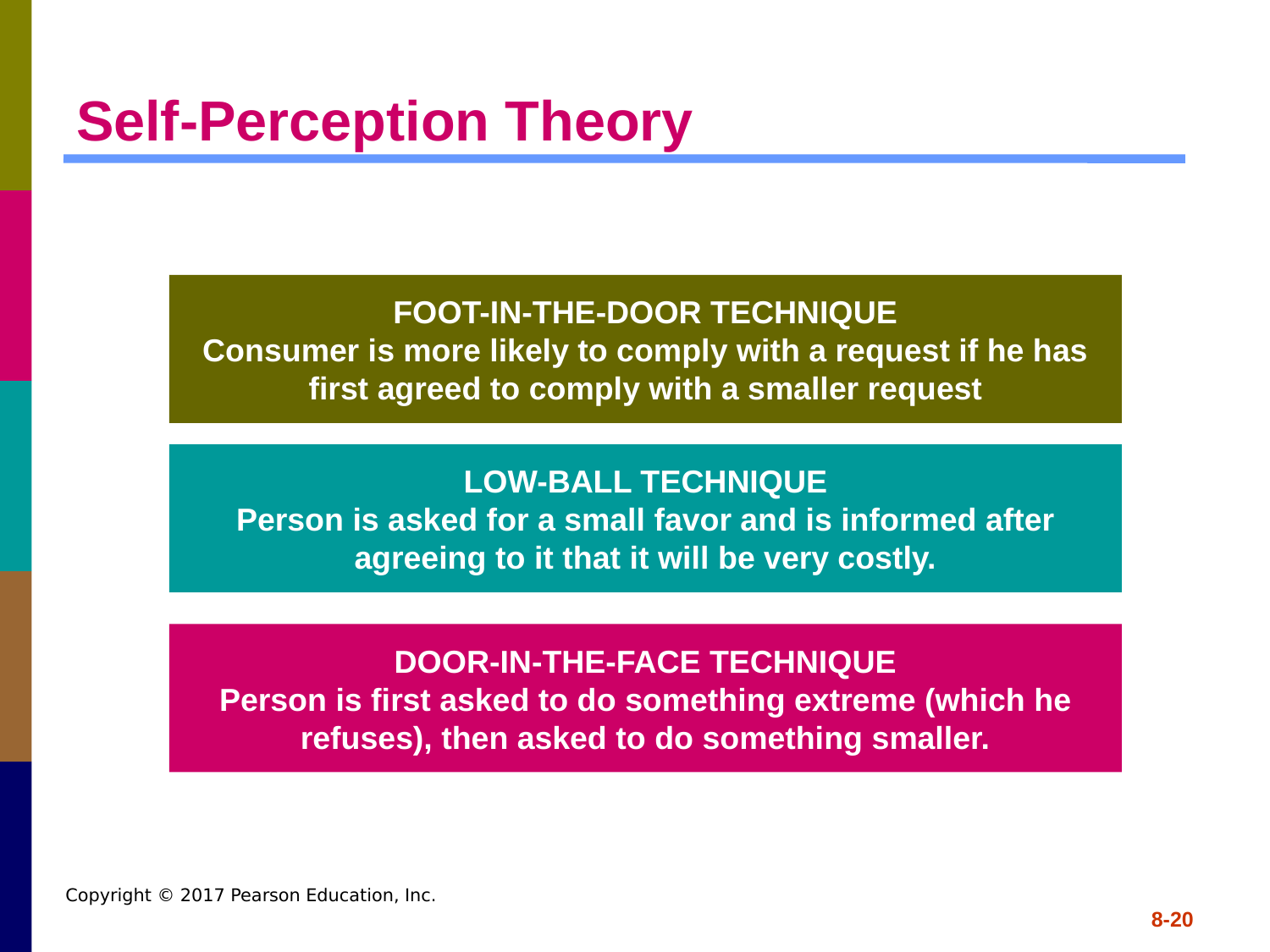

# Self-Perception Theory
FOOT-IN-THE-DOOR TECHNIQUE
Consumer is more likely to comply with a request if he has first agreed to comply with a smaller request
LOW-BALL TECHNIQUE
Person is asked for a small favor and is informed after agreeing to it that it will be very costly.
DOOR-IN-THE-FACE TECHNIQUE
Person is first asked to do something extreme (which he refuses), then asked to do something smaller.
Copyright © 2017 Pearson Education, Inc.
8-20